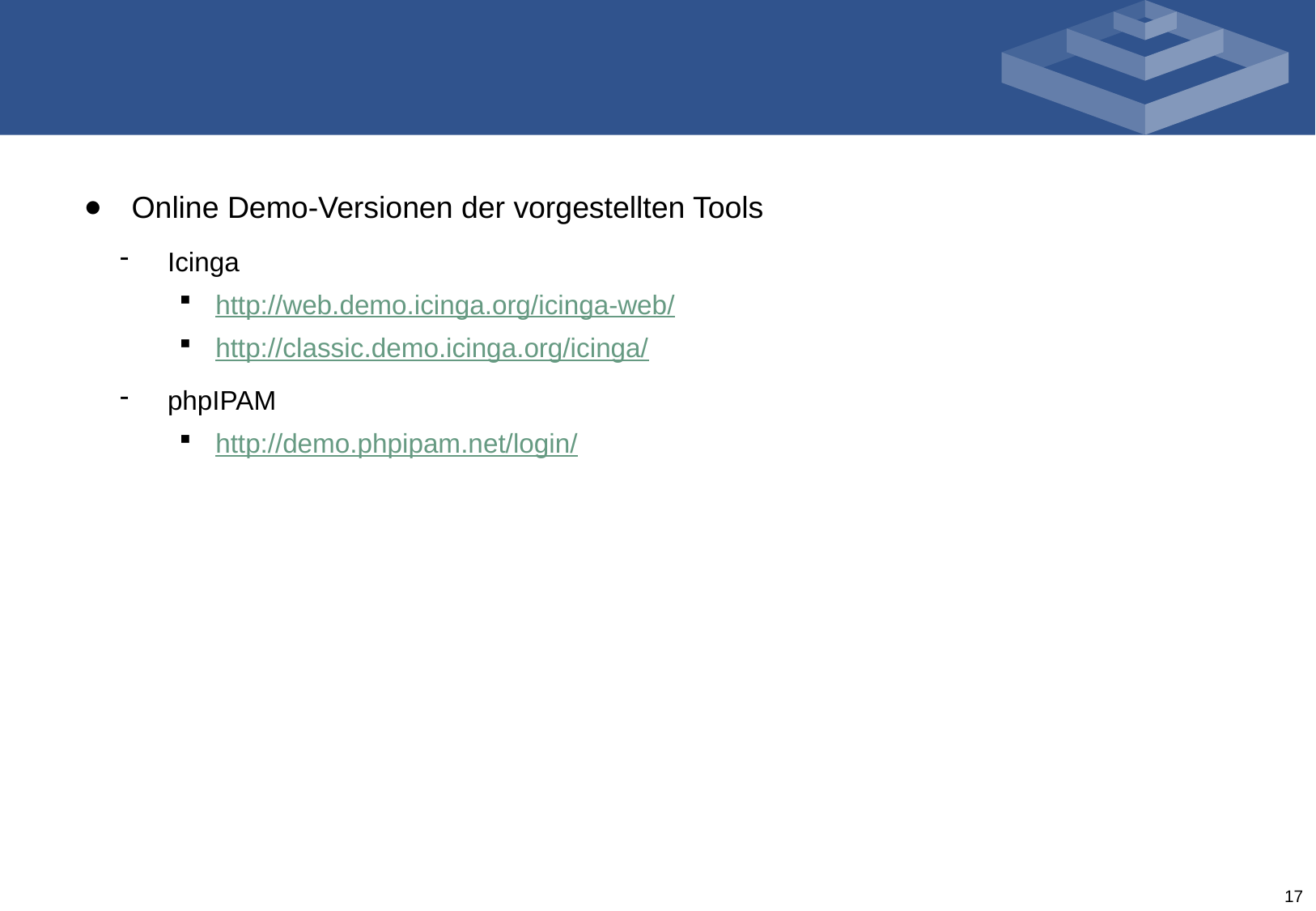

#
Online Demo-Versionen der vorgestellten Tools
Icinga
http://web.demo.icinga.org/icinga-web/
http://classic.demo.icinga.org/icinga/
phpIPAM
http://demo.phpipam.net/login/
17